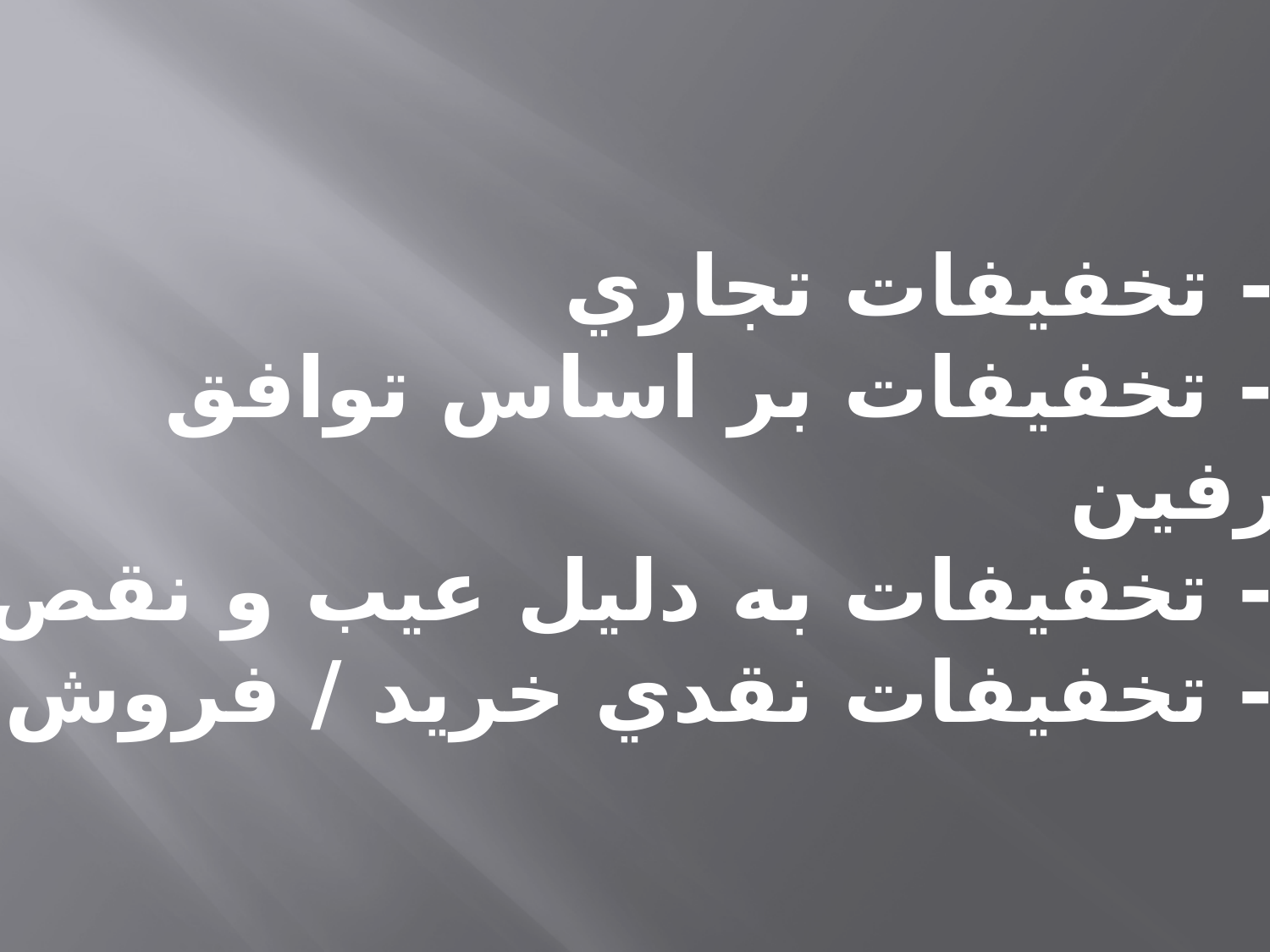

1- تخفيفات تجاري
2- تخفيفات بر اساس توافق طرفين
3- تخفيفات به دليل عيب و نقص
4- تخفيفات نقدي خريد / فروش